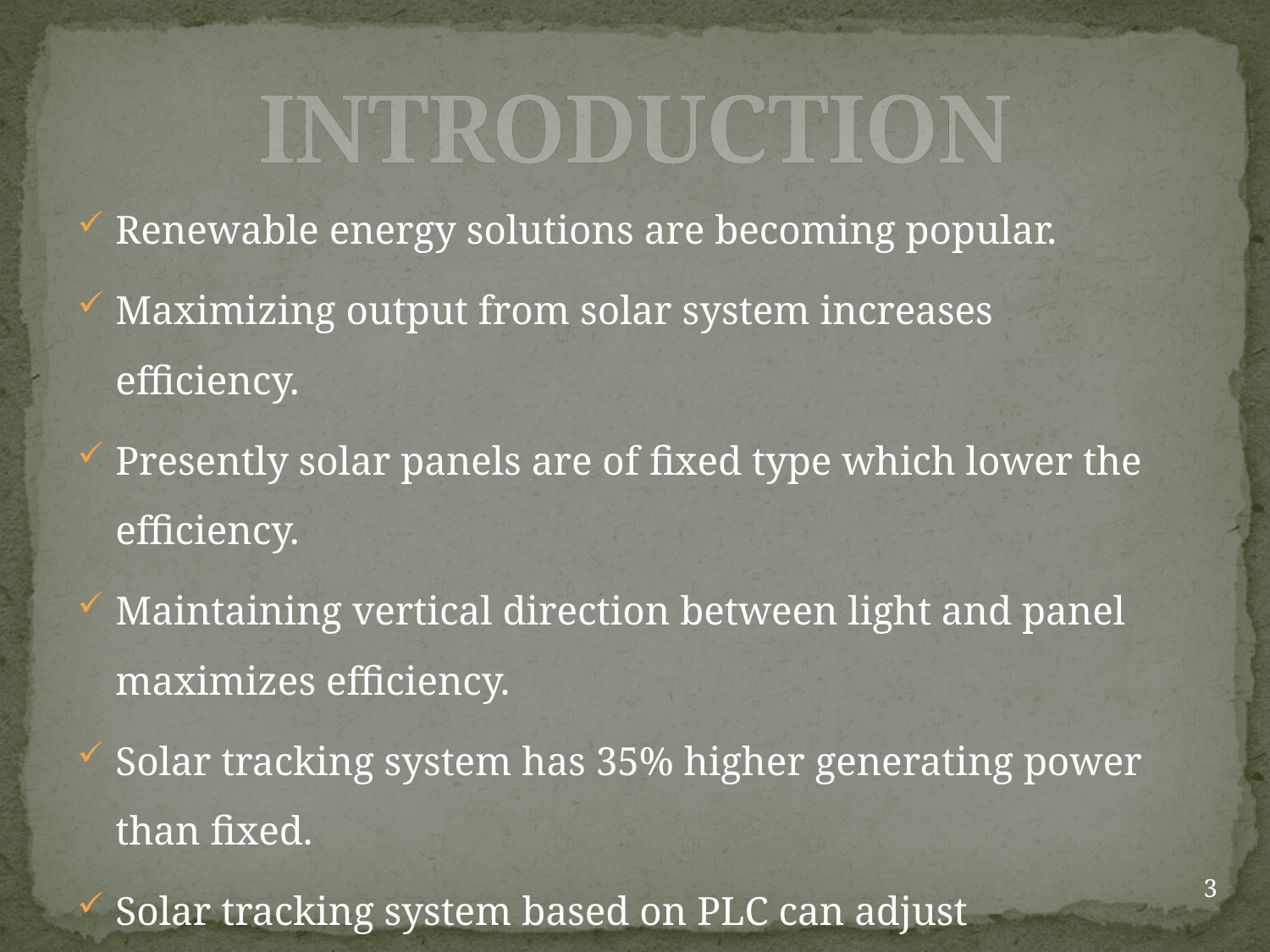

# INTRODUCTION
Renewable energy solutions are becoming popular.
Maximizing output from solar system increases efficiency.
Presently solar panels are of fixed type which lower the efficiency.
Maintaining vertical direction between light and panel maximizes efficiency.
Solar tracking system has 35% higher generating power  than fixed.
Solar tracking system based on PLC can adjust  automatically  orientation of panel
3